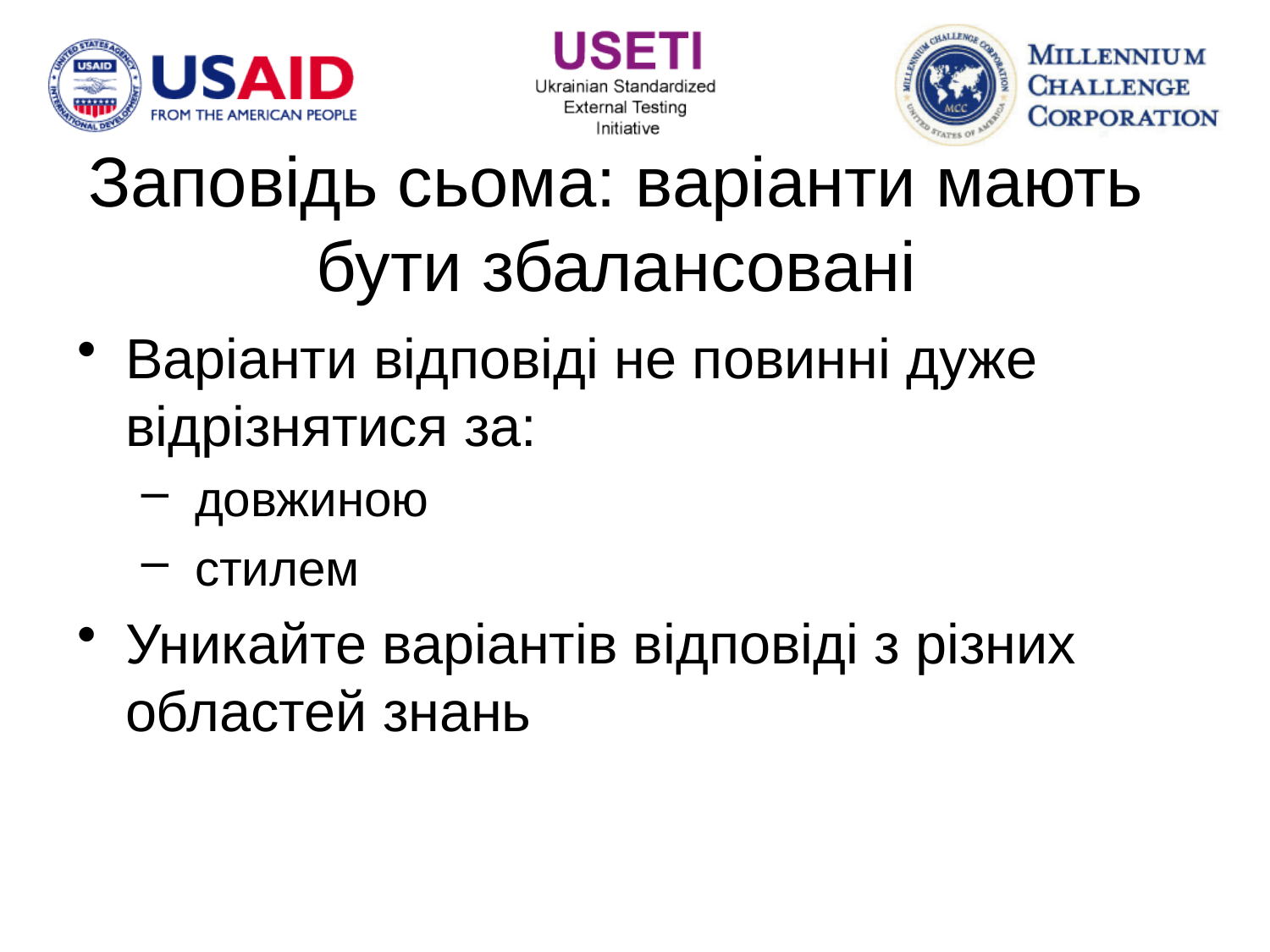

# Заповідь сьома: варіанти мають бути збалансовані
Варіанти відповіді не повинні дуже відрізнятися за:
 довжиною
 стилем
Уникайте варіантів відповіді з різних областей знань